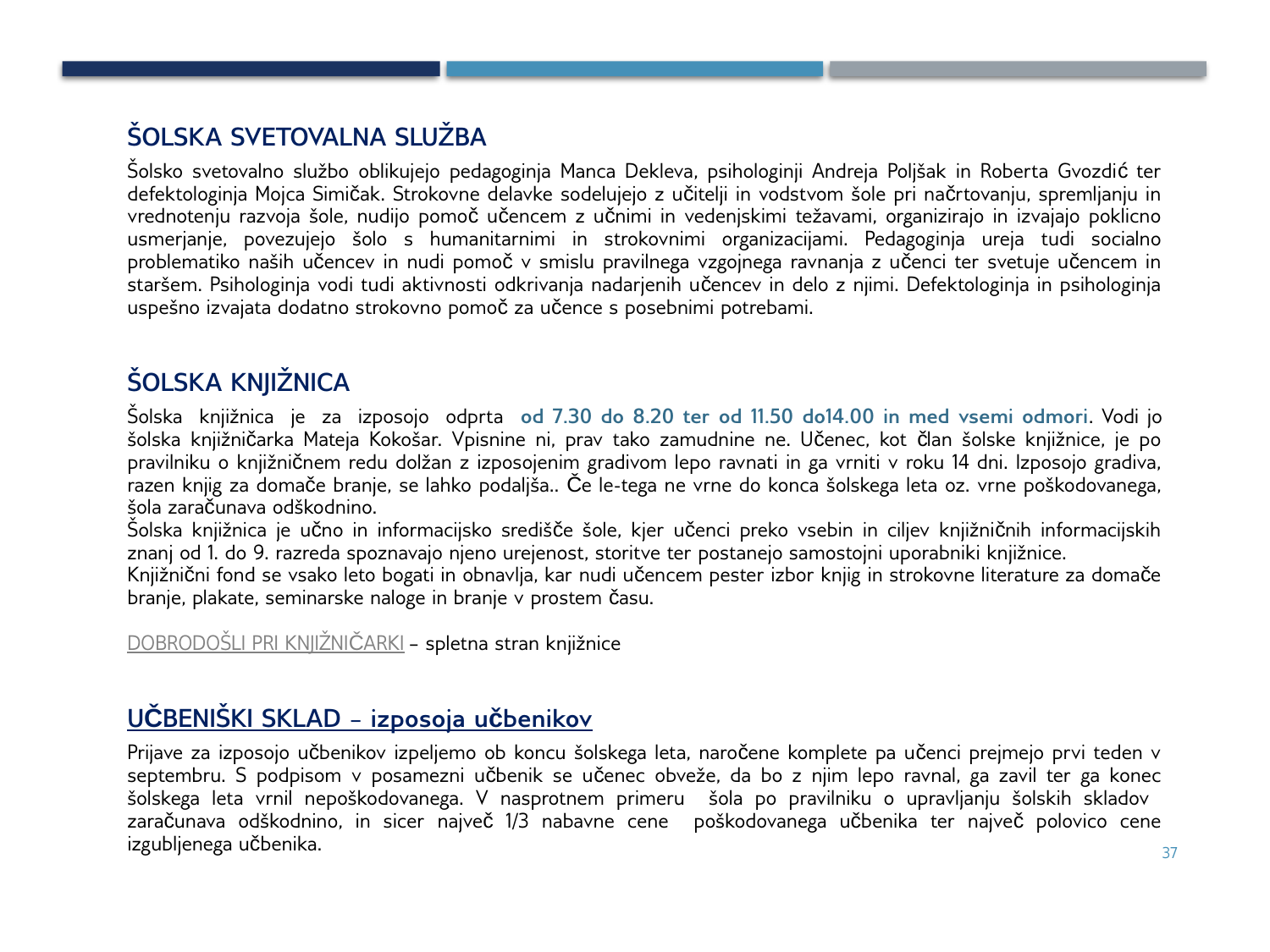

ŠOLSKA SVETOVALNA SLUŽBA

Šolsko svetovalno službo oblikujejo pedagoginja Manca Dekleva, psihologinji Andreja Poljšak in Roberta Gvozdić ter defektologinja Mojca Simičak. Strokovne delavke sodelujejo z učitelji in vodstvom šole pri načrtovanju, spremljanju in vrednotenju razvoja šole, nudijo pomoč učencem z učnimi in vedenjskimi težavami, organizirajo in izvajajo poklicno usmerjanje, povezujejo šolo s humanitarnimi in strokovnimi organizacijami. Pedagoginja ureja tudi socialno problematiko naših učencev in nudi pomoč v smislu pravilnega vzgojnega ravnanja z učenci ter svetuje učencem in staršem. Psihologinja vodi tudi aktivnosti odkrivanja nadarjenih učencev in delo z njimi. Defektologinja in psihologinja uspešno izvajata dodatno strokovno pomoč za učence s posebnimi potrebami.

ŠOLSKA KNJIŽNICA

Šolska  knjižnica  je  za  izposojo  odprta  od 7.30 do 8.20 ter od 11.50 do14.00 in med vsemi odmori. Vodi jo šolska knjižničarka Mateja Kokošar. Vpisnine ni, prav tako zamudnine ne. Učenec, kot član šolske knjižnice, je po pravilniku o knjižničnem redu dolžan z izposojenim gradivom lepo ravnati in ga vrniti v roku 14 dni. Izposojo gradiva, razen knjig za domače branje, se lahko podaljša.. Če le-tega ne vrne do konca šolskega leta oz. vrne poškodovanega, šola zaračunava odškodnino.
Šolska knjižnica je učno in informacijsko središče šole, kjer učenci preko vsebin in ciljev knjižničnih informacijskih znanj od 1. do 9. razreda spoznavajo njeno urejenost, storitve ter postanejo samostojni uporabniki knjižnice.
Knjižnični fond se vsako leto bogati in obnavlja, kar nudi učencem pester izbor knjig in strokovne literature za domače branje, plakate, seminarske naloge in branje v prostem času.

DOBRODOŠLI PRI KNJIŽNIČARKI – spletna stran knjižnice

UČBENIŠKI SKLAD – izposoja učbenikov

Prijave za izposojo učbenikov izpeljemo ob koncu šolskega leta, naročene komplete pa učenci prejmejo prvi teden v septembru. S podpisom v posamezni učbenik se učenec obveže, da bo z njim lepo ravnal, ga zavil ter ga konec šolskega leta vrnil nepoškodovanega. V nasprotnem primeru  šola po pravilniku o upravljanju šolskih skladov  zaračunava odškodnino, in sicer največ 1/3 nabavne cene  poškodovanega učbenika ter največ polovico cene izgubljenega učbenika.

37